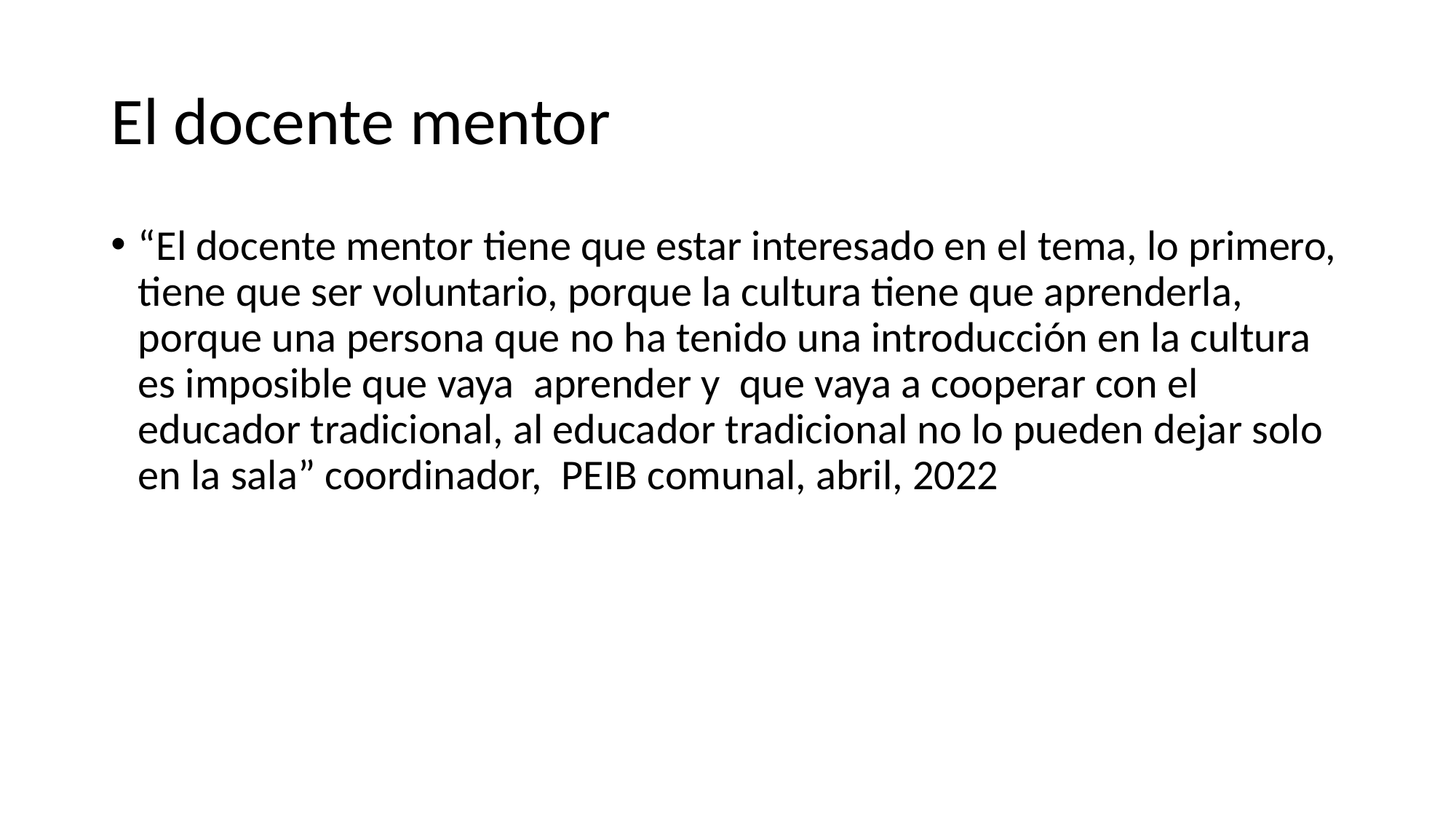

# El docente mentor
“El docente mentor tiene que estar interesado en el tema, lo primero, tiene que ser voluntario, porque la cultura tiene que aprenderla, porque una persona que no ha tenido una introducción en la cultura es imposible que vaya  aprender y  que vaya a cooperar con el educador tradicional, al educador tradicional no lo pueden dejar solo en la sala” coordinador,  PEIB comunal, abril, 2022